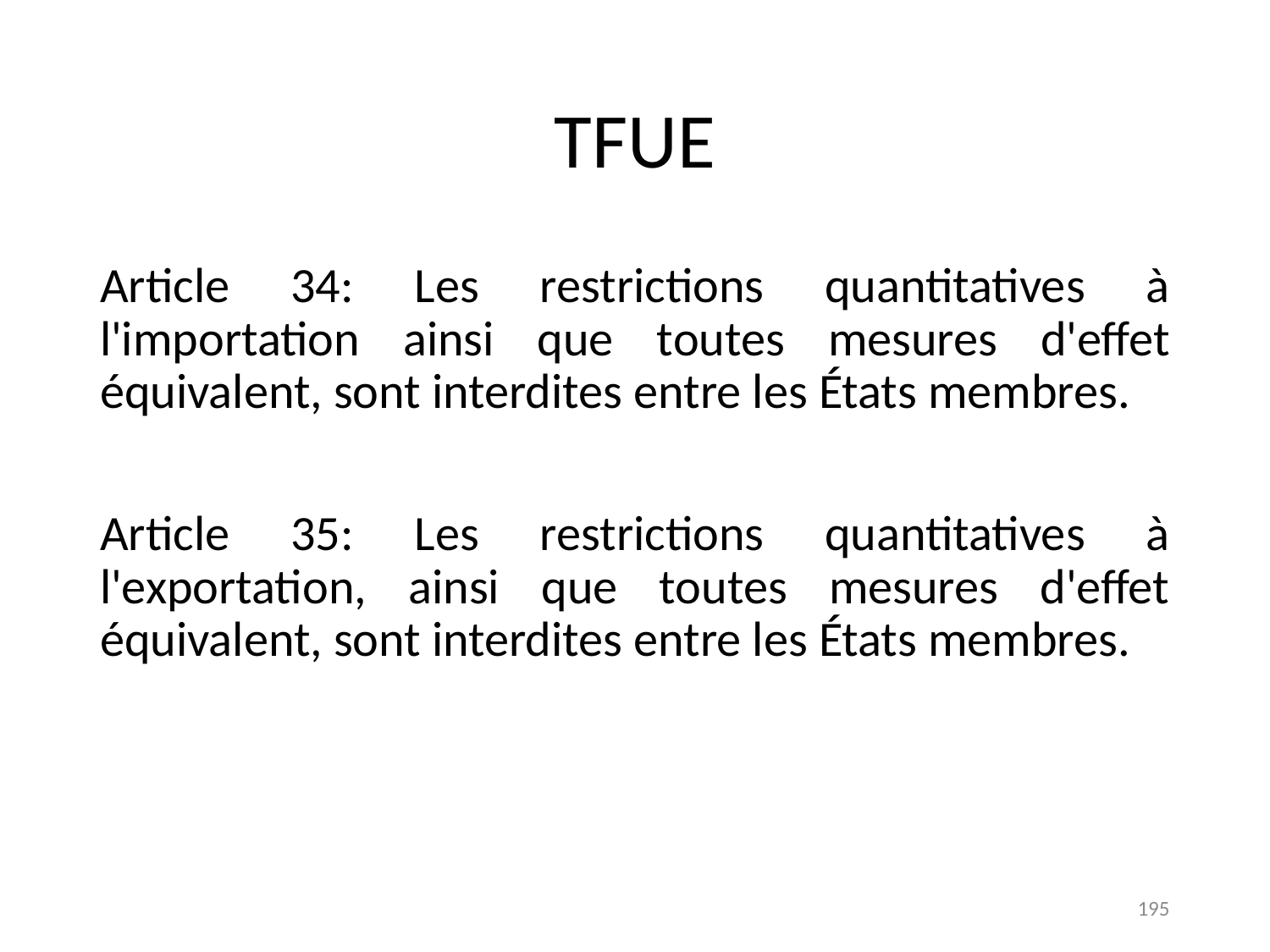

# TFUE
Article 34: Les restrictions quantitatives à l'importation ainsi que toutes mesures d'effet équivalent, sont interdites entre les États membres.

Article 35: Les restrictions quantitatives à l'exportation, ainsi que toutes mesures d'effet équivalent, sont interdites entre les États membres.
195